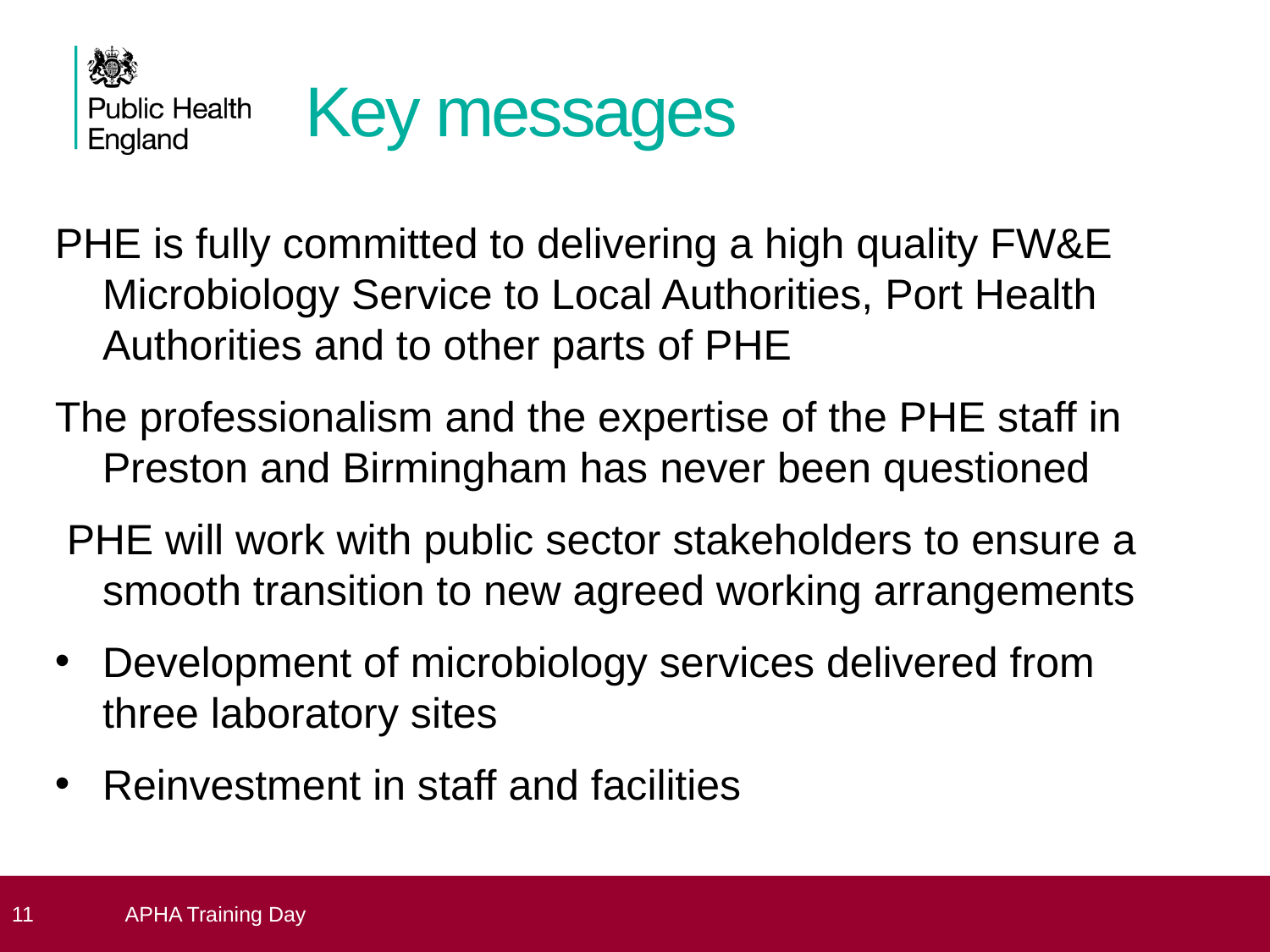

# Key messages
PHE is fully committed to delivering a high quality FW&E Microbiology Service to Local Authorities, Port Health Authorities and to other parts of PHE
The professionalism and the expertise of the PHE staff in Preston and Birmingham has never been questioned
 PHE will work with public sector stakeholders to ensure a smooth transition to new agreed working arrangements
Development of microbiology services delivered from  three laboratory sites
Reinvestment in staff and facilities

  11
APHA Training Day